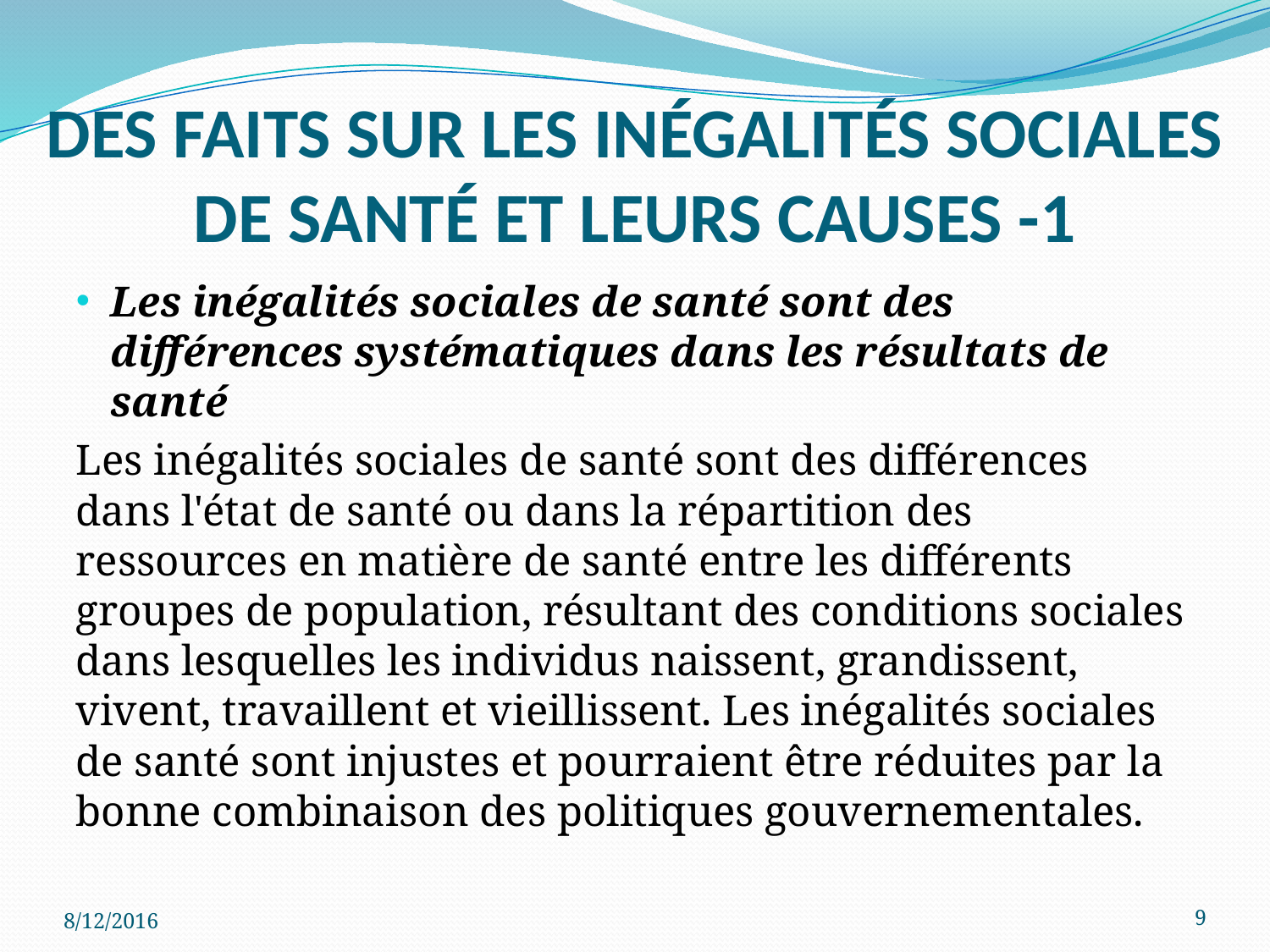

# DES FAITS SUR LES INÉGALITÉS SOCIALES DE SANTÉ ET LEURS CAUSES -1
Les inégalités sociales de santé sont des différences systématiques dans les résultats de santé
Les inégalités sociales de santé sont des différences dans l'état de santé ou dans la répartition des ressources en matière de santé entre les différents groupes de population, résultant des conditions sociales dans lesquelles les individus naissent, grandissent, vivent, travaillent et vieillissent. Les inégalités sociales de santé sont injustes et pourraient être réduites par la bonne combinaison des politiques gouvernementales.
8/12/2016

9